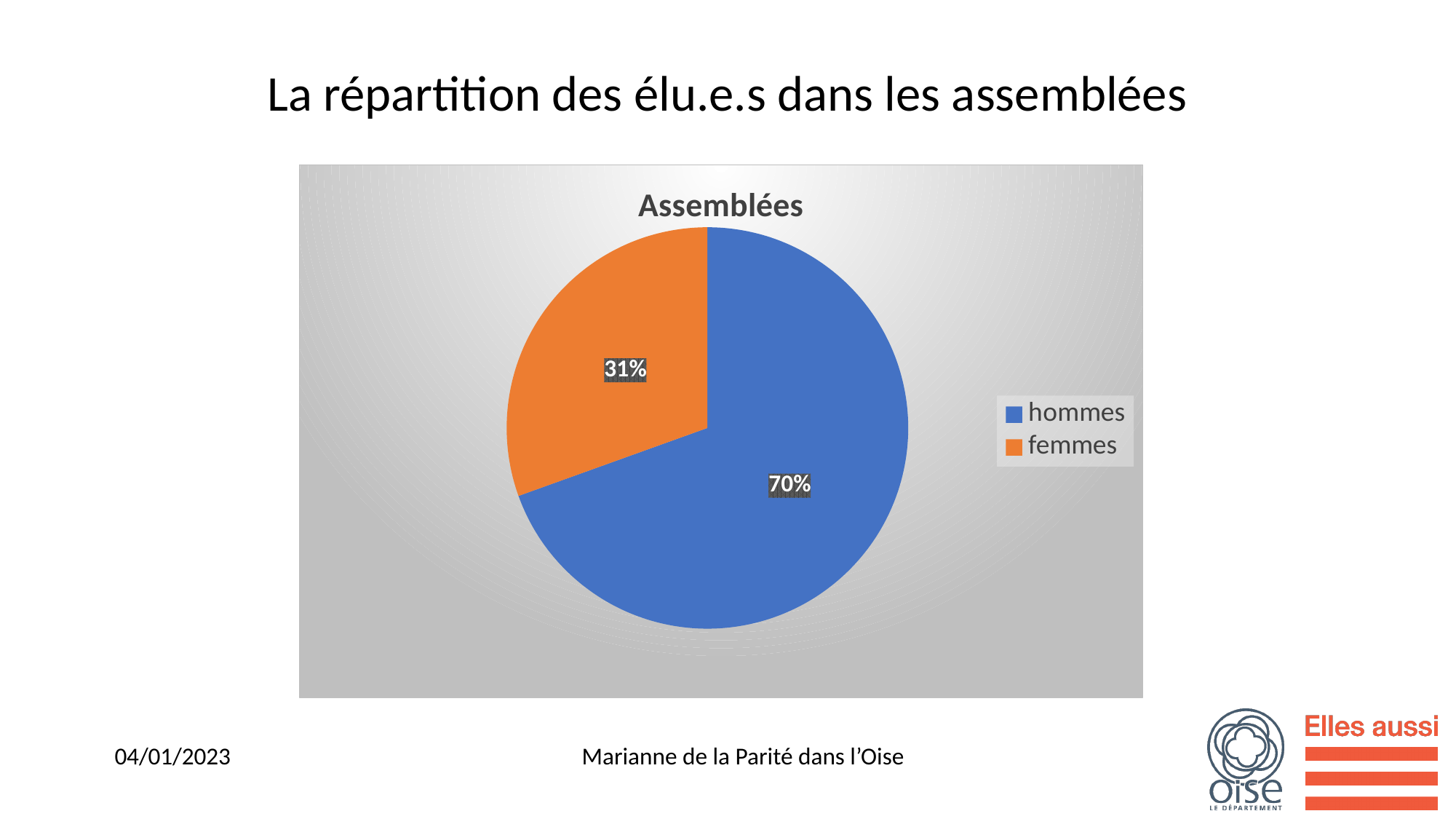

La répartition des élu.e.s dans les assemblées

### Chart:

| Category | Assemblées |
|---|---|
| hommes | 0.695 |
| femmes | 0.305 |